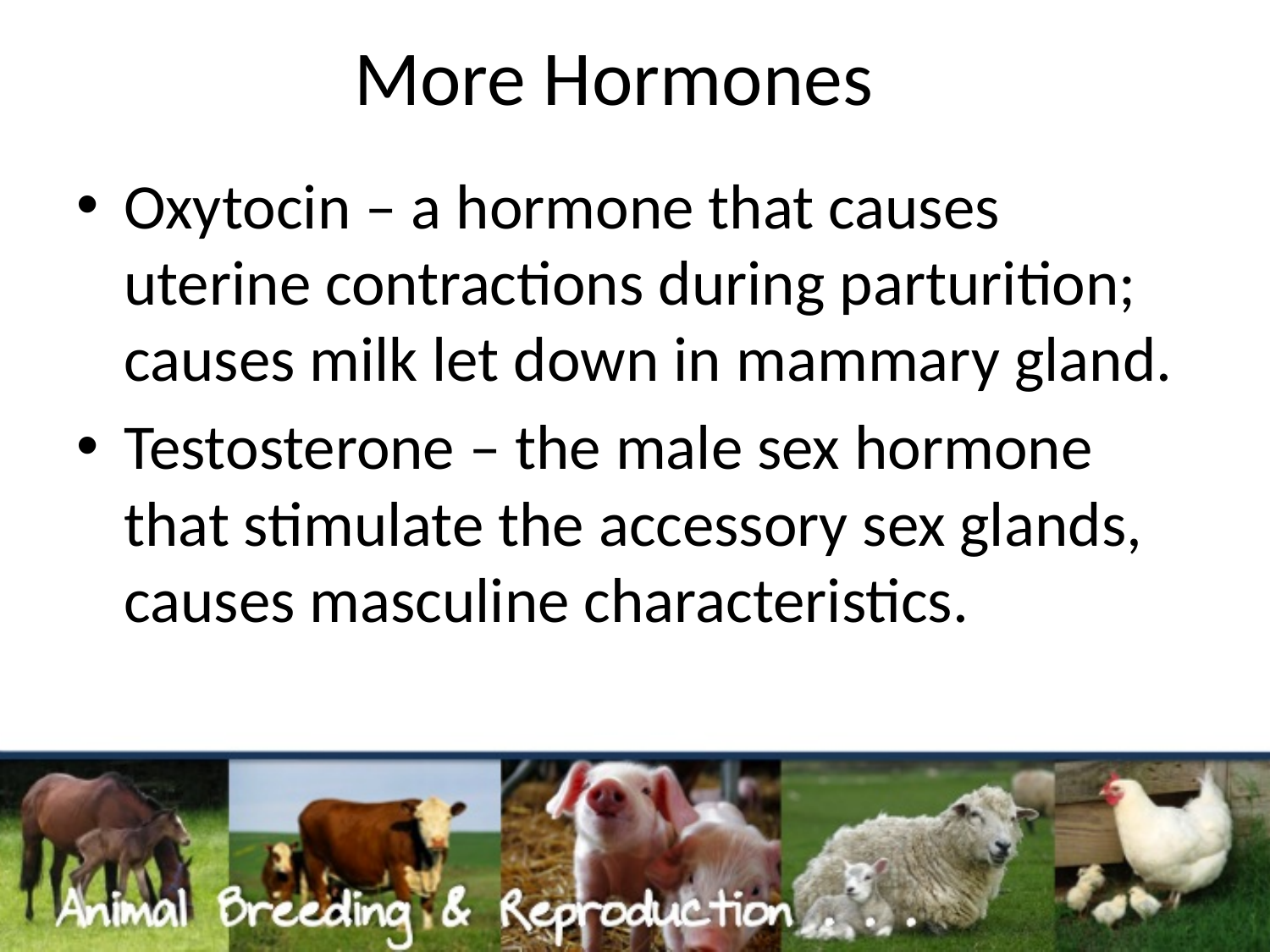

# More Hormones
Oxytocin – a hormone that causes uterine contractions during parturition; causes milk let down in mammary gland.
Testosterone – the male sex hormone that stimulate the accessory sex glands, causes masculine characteristics.